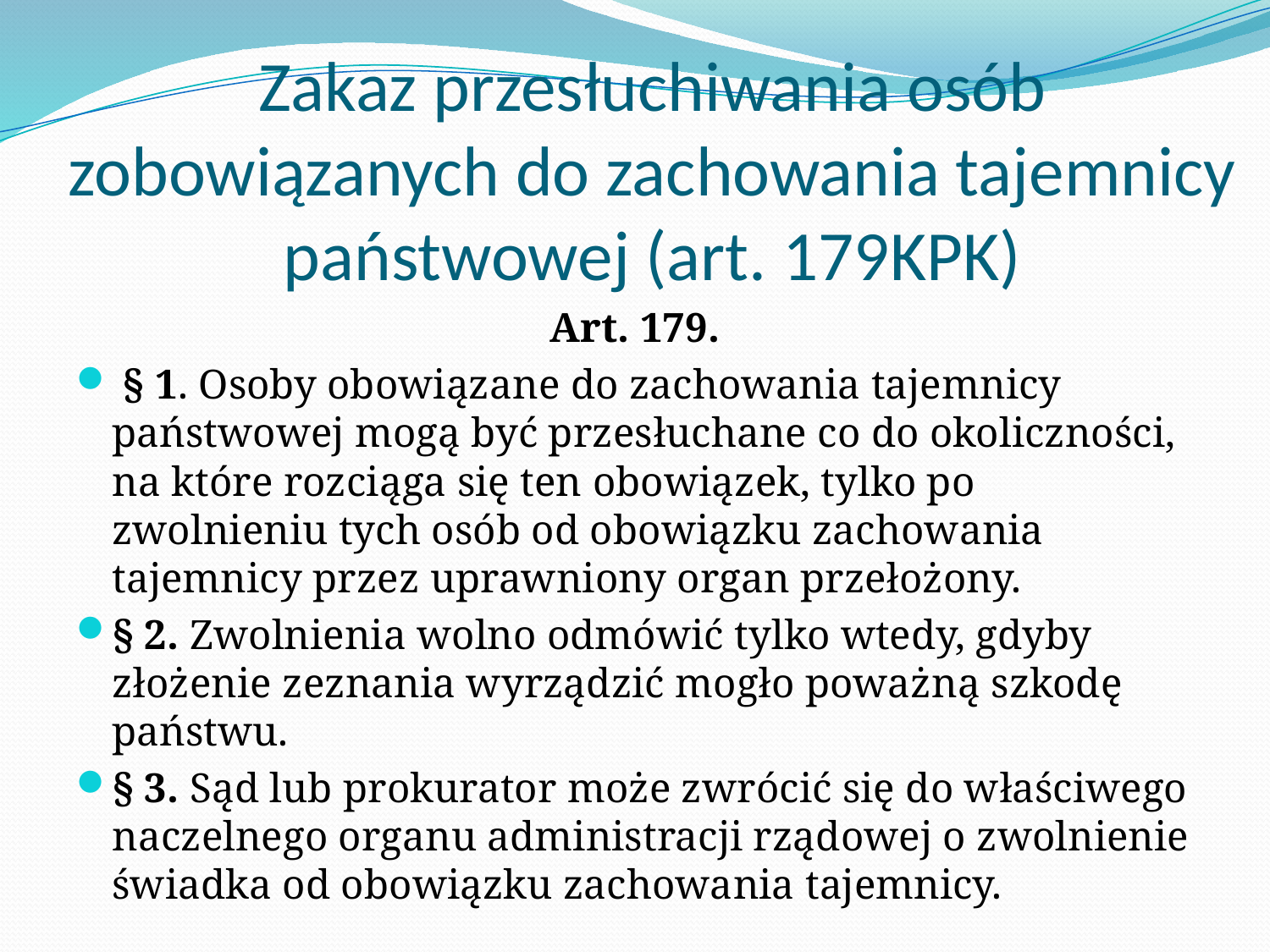

# Zakaz przesłuchiwania osób zobowiązanych do zachowania tajemnicy państwowej (art. 179KPK)
Art. 179.
 § 1. Osoby obowiązane do zachowania tajemnicy państwowej mogą być przesłuchane co do okoliczności, na które rozciąga się ten obowiązek, tylko po zwolnieniu tych osób od obowiązku zachowania tajemnicy przez uprawniony organ przełożony.
§ 2. Zwolnienia wolno odmówić tylko wtedy, gdyby złożenie zeznania wyrządzić mogło poważną szkodę państwu.
§ 3. Sąd lub prokurator może zwrócić się do właściwego naczelnego organu administracji rządowej o zwolnienie świadka od obowiązku zachowania tajemnicy.